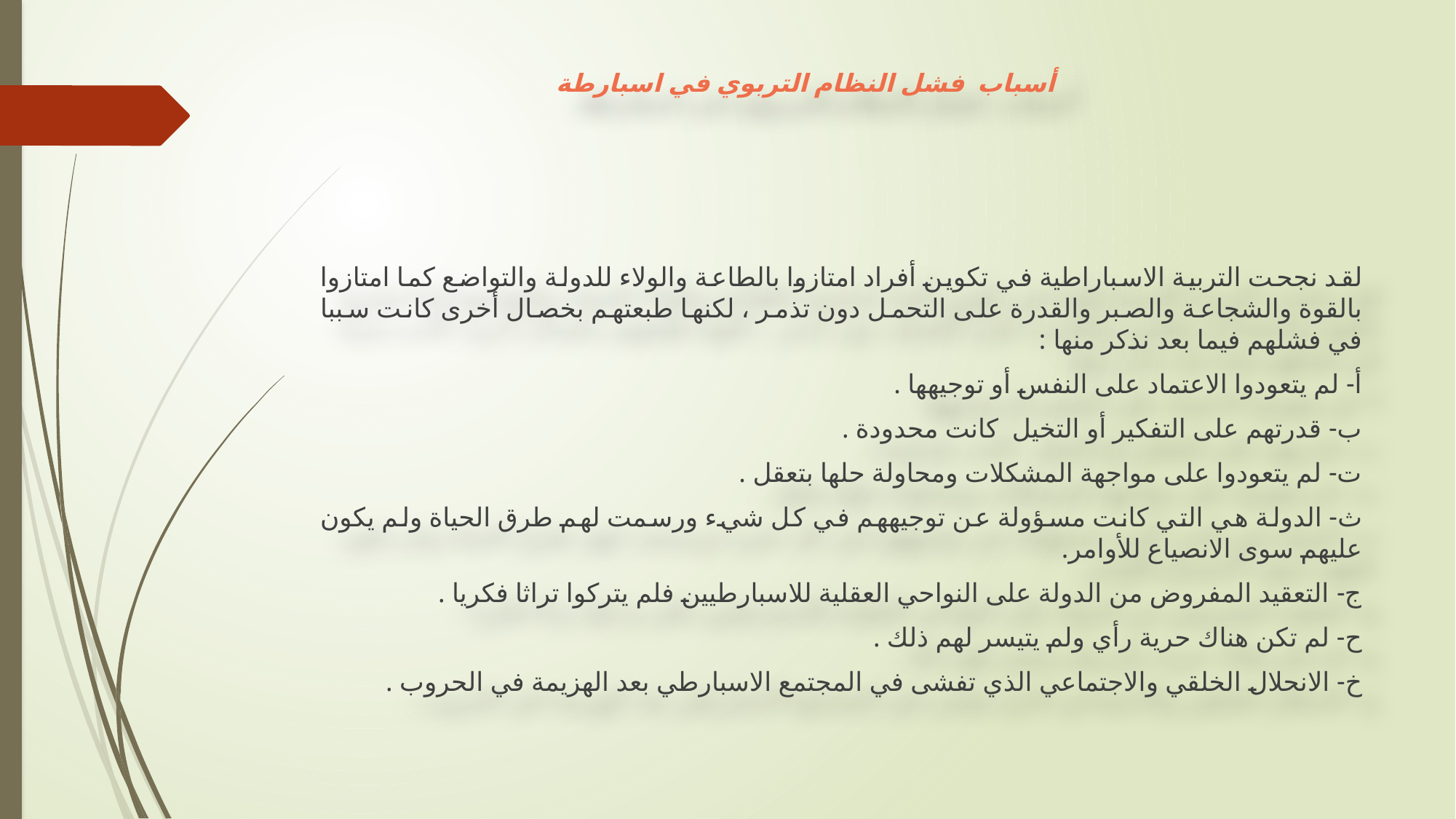

# أسباب  فشل النظام التربوي في اسبارطة
لقد نجحت التربية الاسباراطية في تكوين أفراد امتازوا بالطاعة والولاء للدولة والتواضع كما امتازوا بالقوة والشجاعة والصبر والقدرة على التحمل دون تذمر ، لكنها طبعتهم بخصال أخرى كانت سببا في فشلهم فيما بعد نذكر منها :
أ‌- لم يتعودوا الاعتماد على النفس أو توجيهها .
ب‌- قدرتهم على التفكير أو التخيل  كانت محدودة .
ت‌- لم يتعودوا على مواجهة المشكلات ومحاولة حلها بتعقل .
ث‌- الدولة هي التي كانت مسؤولة عن توجيههم في كل شيء ورسمت لهم طرق الحياة ولم يكون عليهم سوى الانصياع للأوامر.
ج‌- التعقيد المفروض من الدولة على النواحي العقلية للاسبارطيين فلم يتركوا تراثا فكريا .
ح‌- لم تكن هناك حرية رأي ولم يتيسر لهم ذلك .
خ‌- الانحلال الخلقي والاجتماعي الذي تفشى في المجتمع الاسبارطي بعد الهزيمة في الحروب .